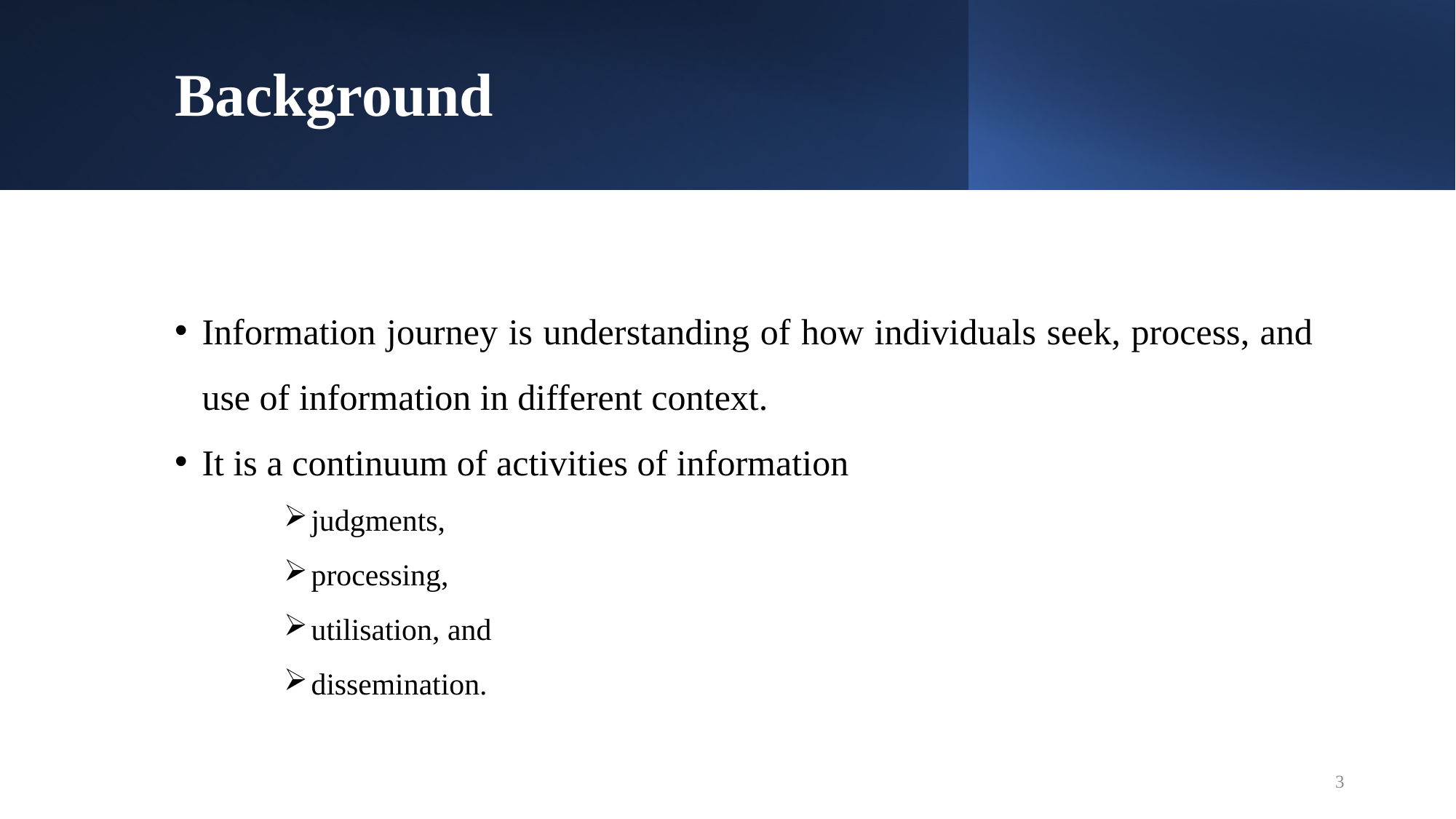

# Background
Information journey is understanding of how individuals seek, process, and use of information in different context.
It is a continuum of activities of information
judgments,
processing,
utilisation, and
dissemination.
3